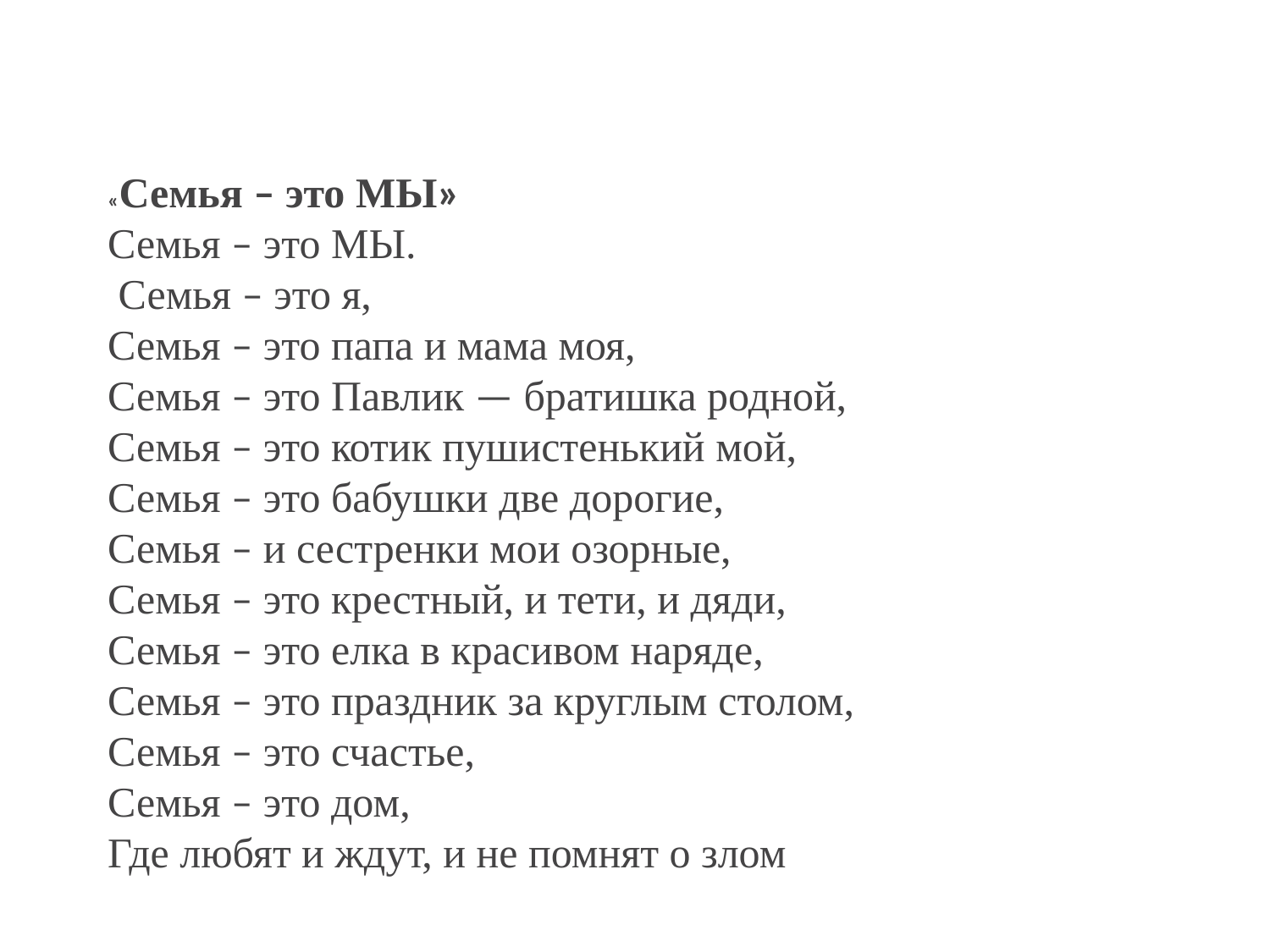

«Семья – это МЫ»
Семья – это МЫ.
 Семья – это я,
Семья – это папа и мама моя,
Семья – это Павлик — братишка родной,
Семья – это котик пушистенький мой,
Семья – это бабушки две дорогие,
Семья – и сестренки мои озорные,
Семья – это крестный, и тети, и дяди,
Семья – это елка в красивом наряде,
Семья – это праздник за круглым столом,
Семья – это счастье,
Семья – это дом,
Где любят и ждут, и не помнят о злом